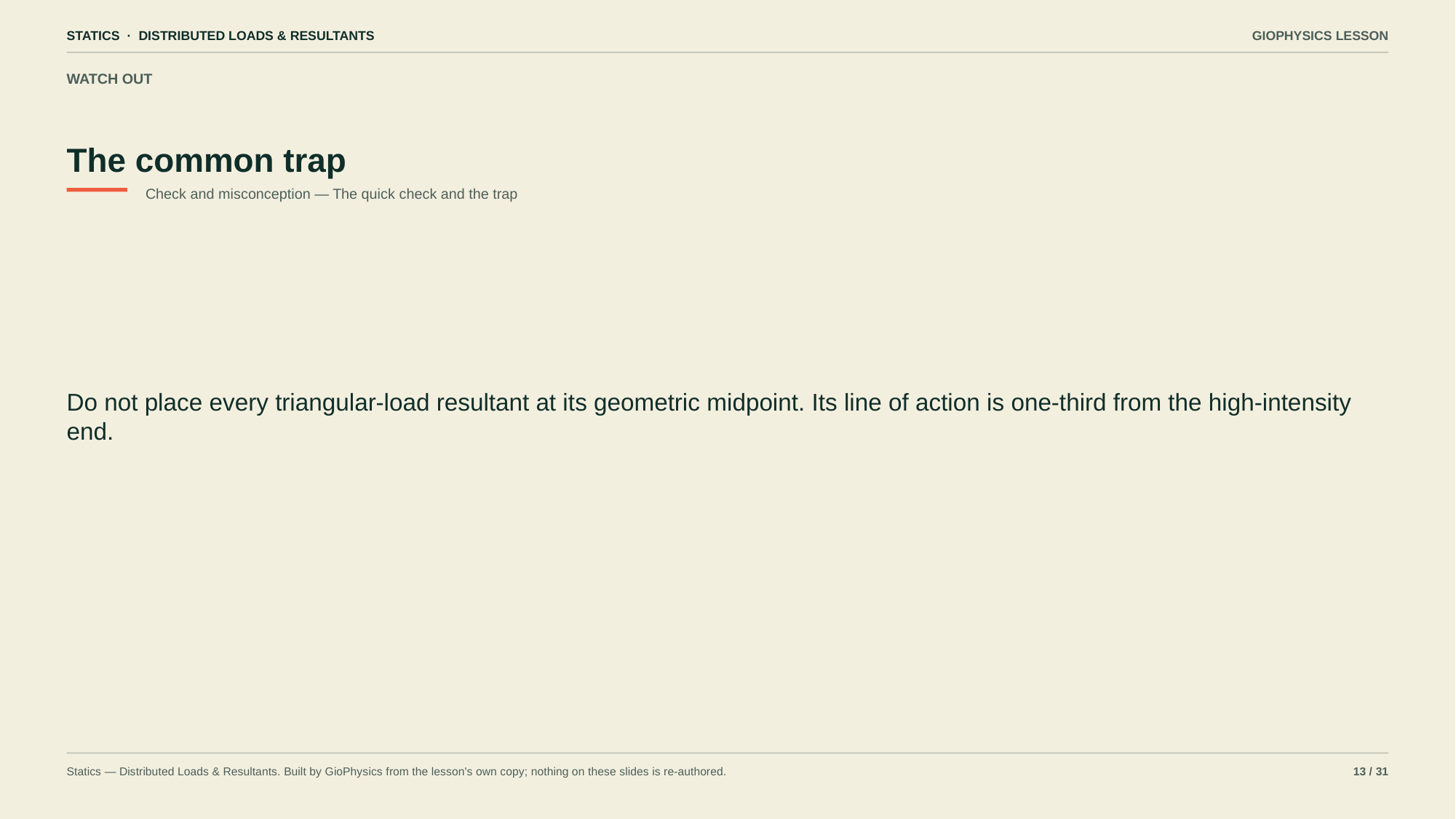

STATICS  ·  DISTRIBUTED LOADS & RESULTANTS
GIOPHYSICS LESSON

WATCH OUT
The common trap
Check and misconception — The quick check and the trap

Do not place every triangular-load resultant at its geometric midpoint. Its line of action is one-third from the high-intensity end.

Statics — Distributed Loads & Resultants. Built by GioPhysics from the lesson's own copy; nothing on these slides is re-authored.
13 / 31